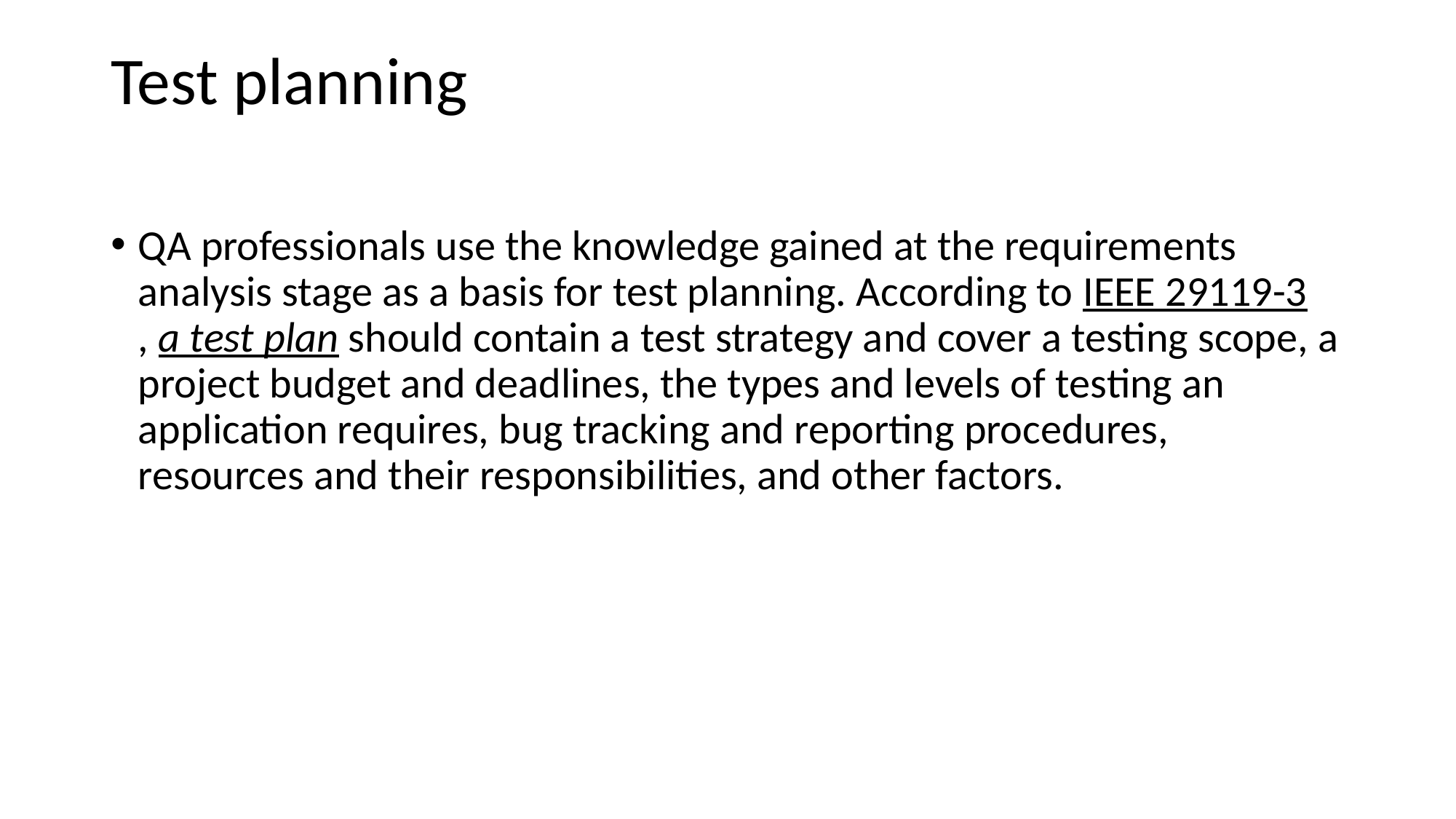

# Test planning
QA professionals use the knowledge gained at the requirements analysis stage as a basis for test planning. According to IEEE 29119-3, a test plan should contain a test strategy and cover a testing scope, a project budget and deadlines, the types and levels of testing an application requires, bug tracking and reporting procedures, resources and their responsibilities, and other factors.